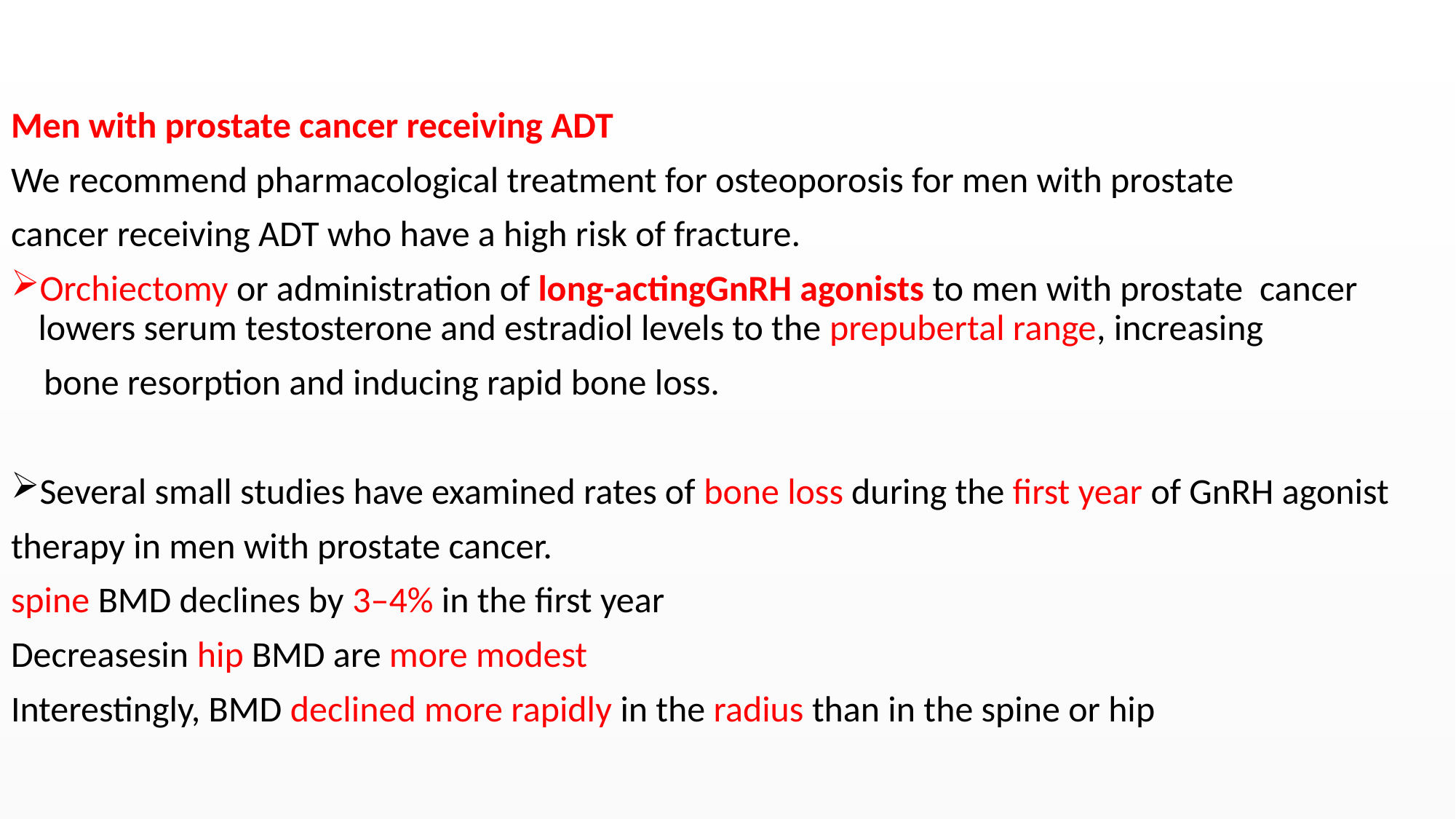

#
Men with prostate cancer receiving ADT
We recommend pharmacological treatment for osteoporosis for men with prostate
cancer receiving ADT who have a high risk of fracture.
Orchiectomy or administration of long-actingGnRH agonists to men with prostate  cancer lowers serum testosterone and estradiol levels to the prepubertal range, increasing
    bone resorption and inducing rapid bone loss.

Several small studies have examined rates of bone loss during the first year of GnRH agonist
therapy in men with prostate cancer.
spine BMD declines by 3–4% in the first year
Decreasesin hip BMD are more modest
Interestingly, BMD declined more rapidly in the radius than in the spine or hip